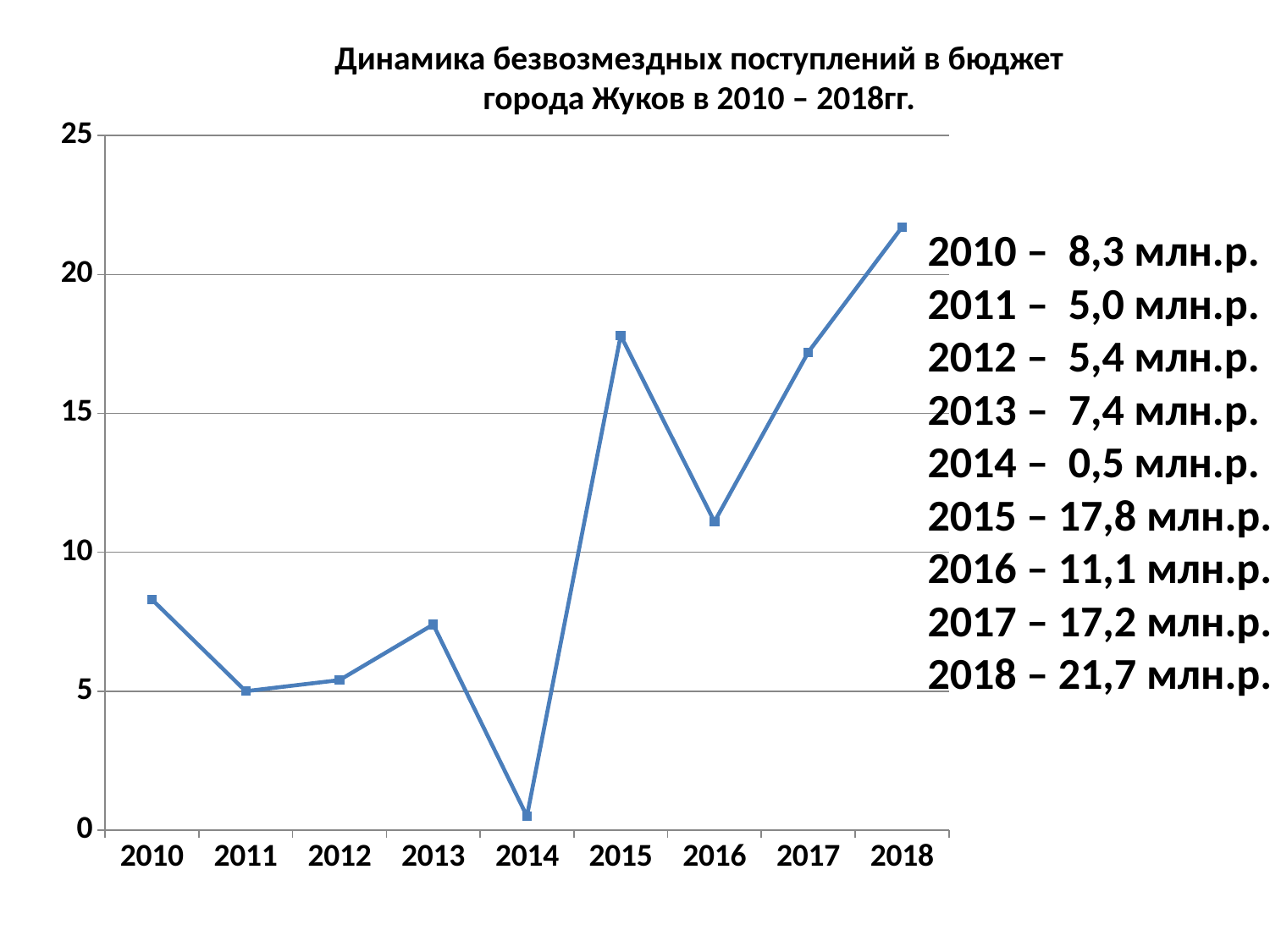

Динамика безвозмездных поступлений в бюджет города Жуков в 2010 – 2018гг.

### Chart

| Category | Ряд 1 |
|---|---|
| 2010 | 8.3 |
| 2011 | 5.0 |
| 2012 | 5.4 |
| 2013 | 7.4 |
| 2014 | 0.5 |
| 2015 | 17.8 |
| 2016 | 11.1 |
| 2017 | 17.2 |
| 2018 | 21.7 |
2010 –  8,3 млн.р.
2011 –  5,0 млн.р.
2012 –  5,4 млн.р.
2013 –  7,4 млн.р.
2014 –  0,5 млн.р.
2015 – 17,8 млн.р.
2016 – 11,1 млн.р.
2017 – 17,2 млн.р.
2018 – 21,7 млн.р.